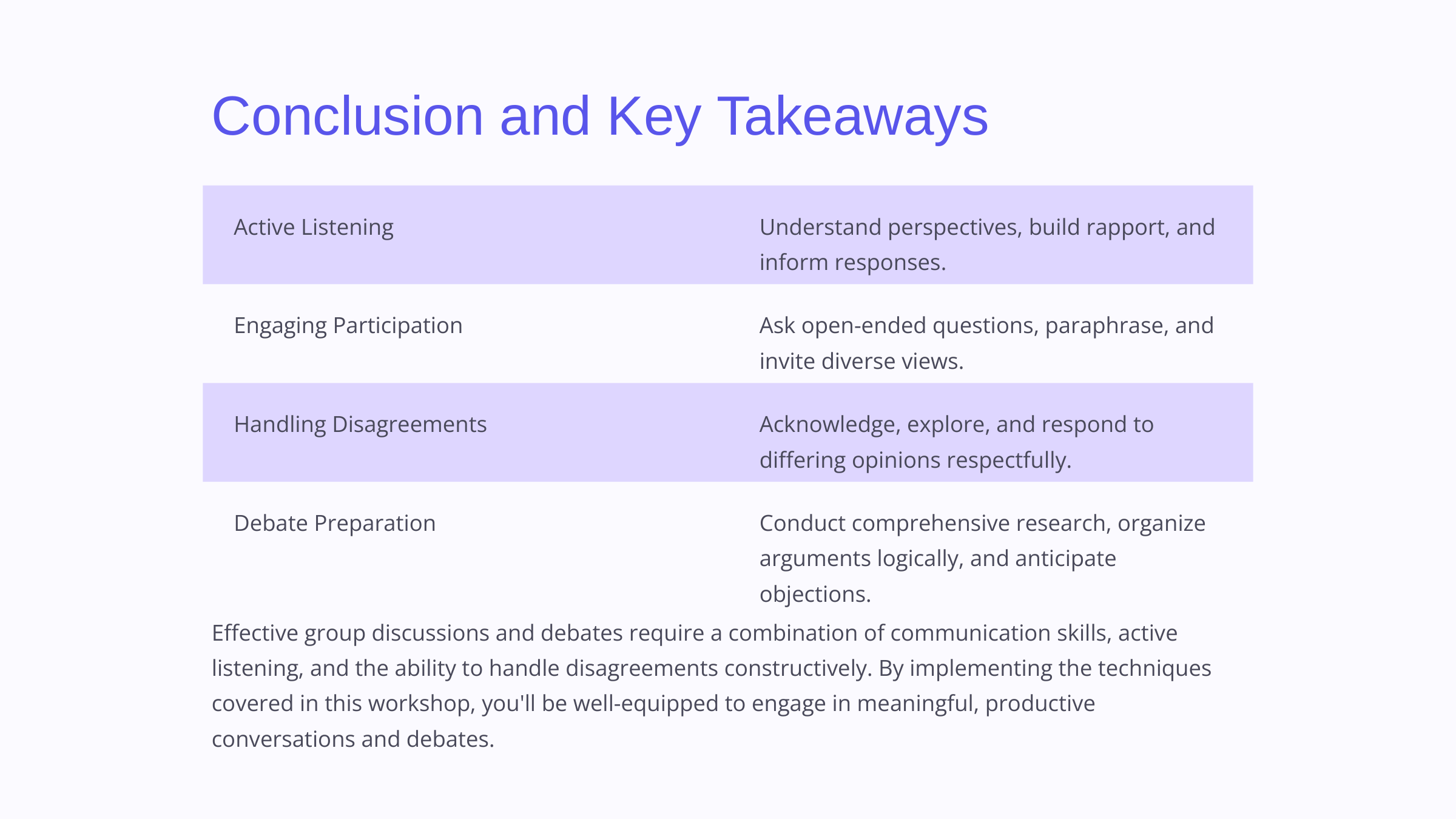

Conclusion and Key Takeaways

Active Listening
Understand perspectives, build rapport, and inform responses.
Engaging Participation
Ask open-ended questions, paraphrase, and invite diverse views.

Handling Disagreements
Acknowledge, explore, and respond to differing opinions respectfully.
Debate Preparation
Conduct comprehensive research, organize arguments logically, and anticipate objections.
Effective group discussions and debates require a combination of communication skills, active listening, and the ability to handle disagreements constructively. By implementing the techniques covered in this workshop, you'll be well-equipped to engage in meaningful, productive conversations and debates.